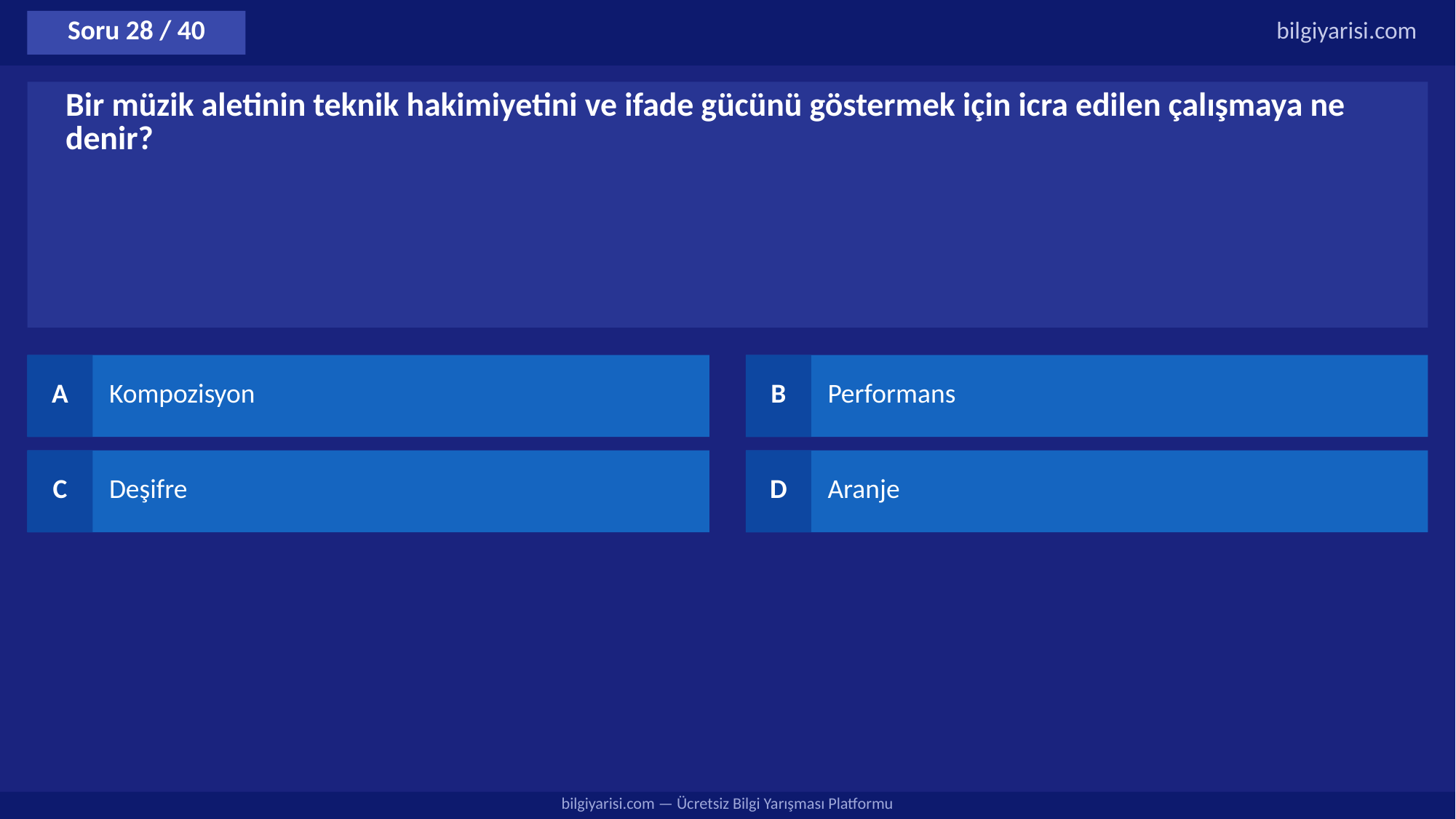

Soru 28 / 40
bilgiyarisi.com

Bir müzik aletinin teknik hakimiyetini ve ifade gücünü göstermek için icra edilen çalışmaya ne denir?

A
Kompozisyon

B
Performans

C
Deşifre

D
Aranje
bilgiyarisi.com — Ücretsiz Bilgi Yarışması Platformu